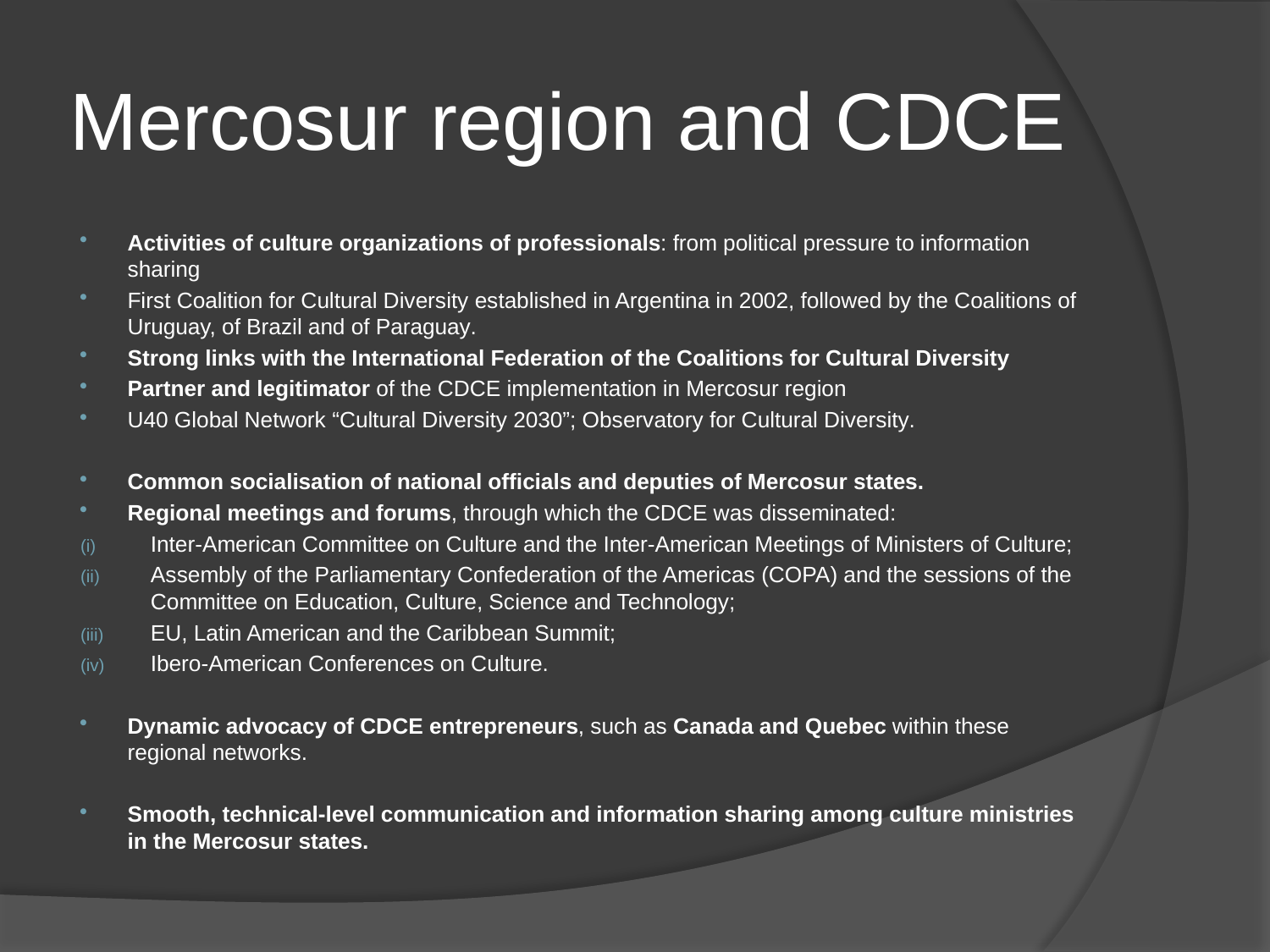

# Mercosur region and CDCE
Activities of culture organizations of professionals: from political pressure to information sharing
First Coalition for Cultural Diversity established in Argentina in 2002, followed by the Coalitions of Uruguay, of Brazil and of Paraguay.
Strong links with the International Federation of the Coalitions for Cultural Diversity
Partner and legitimator of the CDCE implementation in Mercosur region
U40 Global Network “Cultural Diversity 2030”; Observatory for Cultural Diversity.

Common socialisation of national officials and deputies of Mercosur states.
Regional meetings and forums, through which the CDCE was disseminated:
Inter-American Committee on Culture and the Inter-American Meetings of Ministers of Culture;
Assembly of the Parliamentary Confederation of the Americas (COPA) and the sessions of the Committee on Education, Culture, Science and Technology;
EU, Latin American and the Caribbean Summit;
Ibero-American Conferences on Culture.

Dynamic advocacy of CDCE entrepreneurs, such as Canada and Quebec within these regional networks.

Smooth, technical-level communication and information sharing among culture ministries in the Mercosur states.